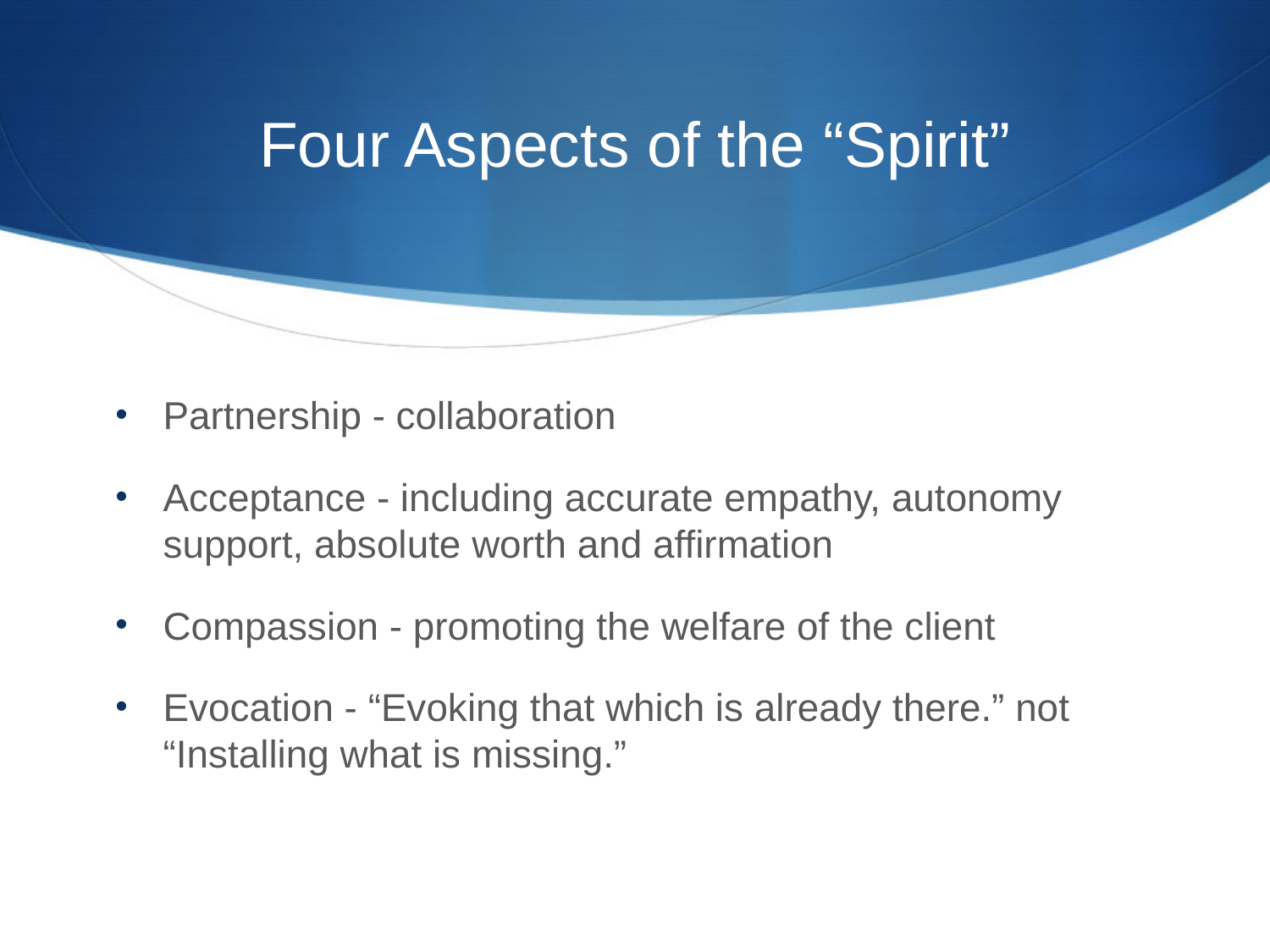

# Four Aspects of the “Spirit”
Partnership - collaboration
Acceptance - including accurate empathy, autonomy support, absolute worth and affirmation
Compassion - promoting the welfare of the client
Evocation - “Evoking that which is already there.” not “Installing what is missing.”